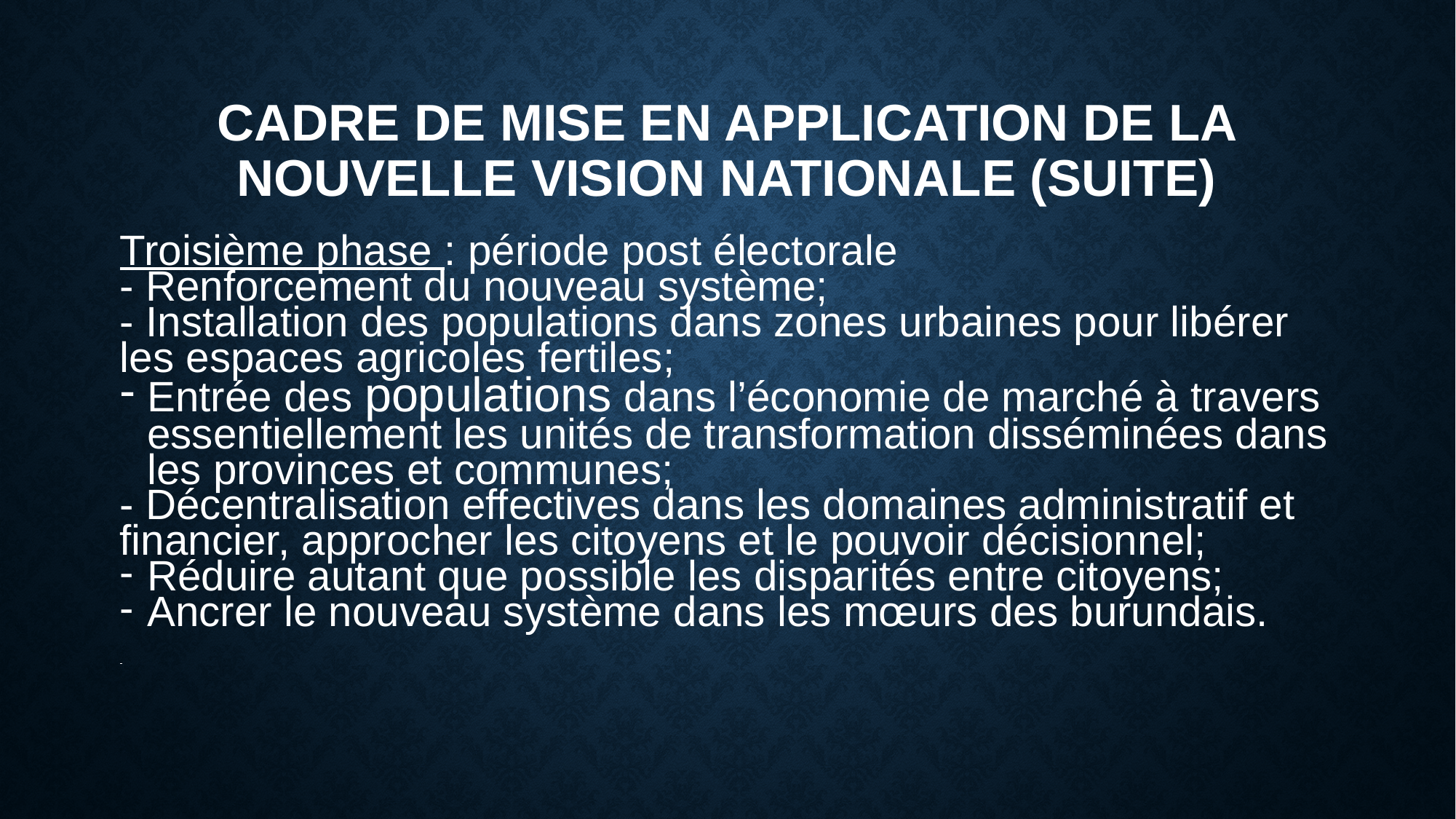

CADRE DE MISE EN APPLICATION DE LA NOUVELLE VISION NATIONALE (SUITE)
Troisième phase : période post électorale
- Renforcement du nouveau système;
- Installation des populations dans zones urbaines pour libérer les espaces agricoles fertiles;
Entrée des populations dans l’économie de marché à travers essentiellement les unités de transformation disséminées dans les provinces et communes;
- Décentralisation effectives dans les domaines administratif et financier, approcher les citoyens et le pouvoir décisionnel;
Réduire autant que possible les disparités entre citoyens;
Ancrer le nouveau système dans les mœurs des burundais.